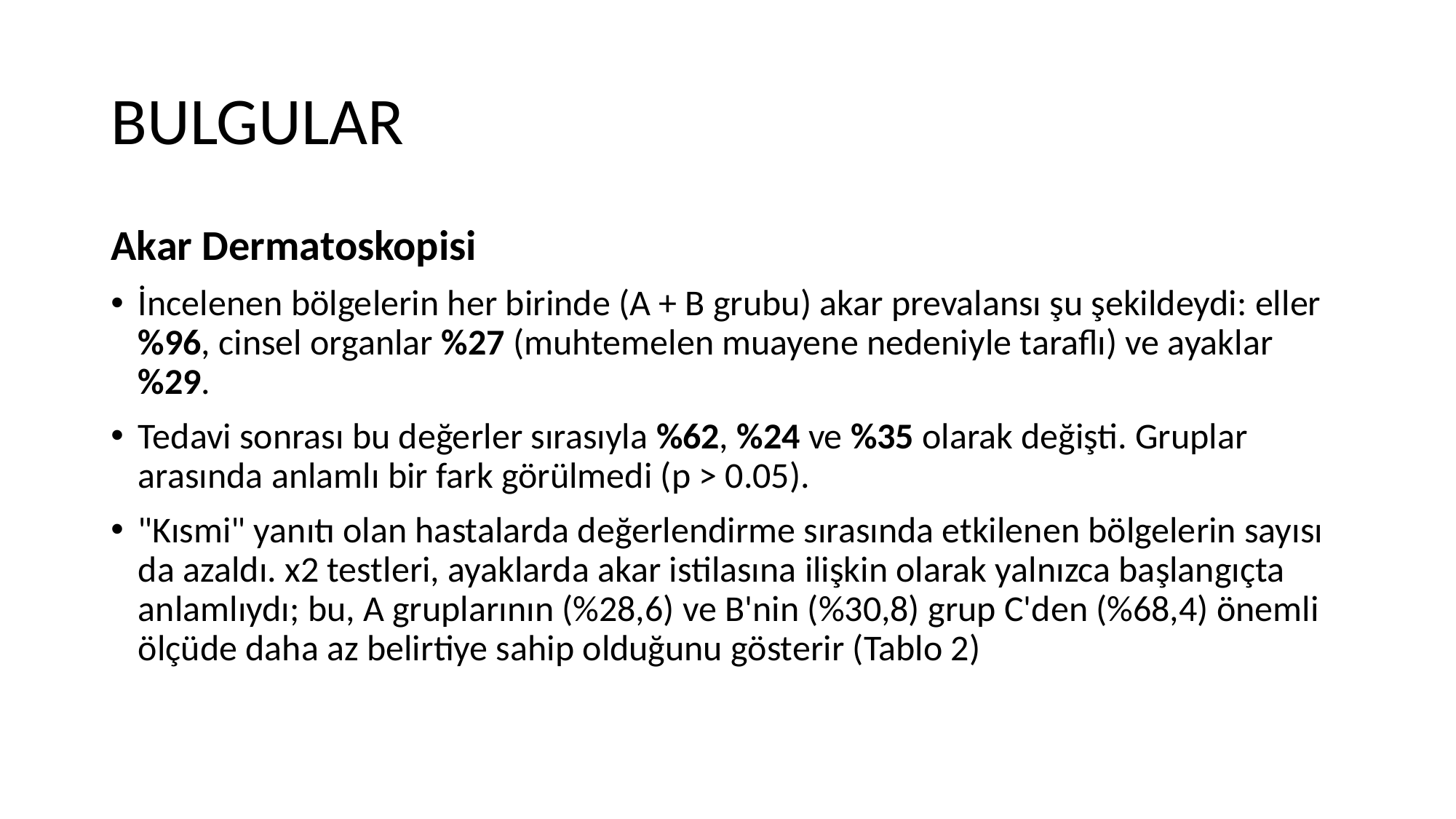

# BULGULAR
Akar Dermatoskopisi
İncelenen bölgelerin her birinde (A + B grubu) akar prevalansı şu şekildeydi: eller %96, cinsel organlar %27 (muhtemelen muayene nedeniyle taraflı) ve ayaklar %29.
Tedavi sonrası bu değerler sırasıyla %62, %24 ve %35 olarak değişti. Gruplar arasında anlamlı bir fark görülmedi (p > 0.05).
"Kısmi" yanıtı olan hastalarda değerlendirme sırasında etkilenen bölgelerin sayısı da azaldı. x2 testleri, ayaklarda akar istilasına ilişkin olarak yalnızca başlangıçta anlamlıydı; bu, A gruplarının (%28,6) ve B'nin (%30,8) grup C'den (%68,4) önemli ölçüde daha az belirtiye sahip olduğunu gösterir (Tablo 2)